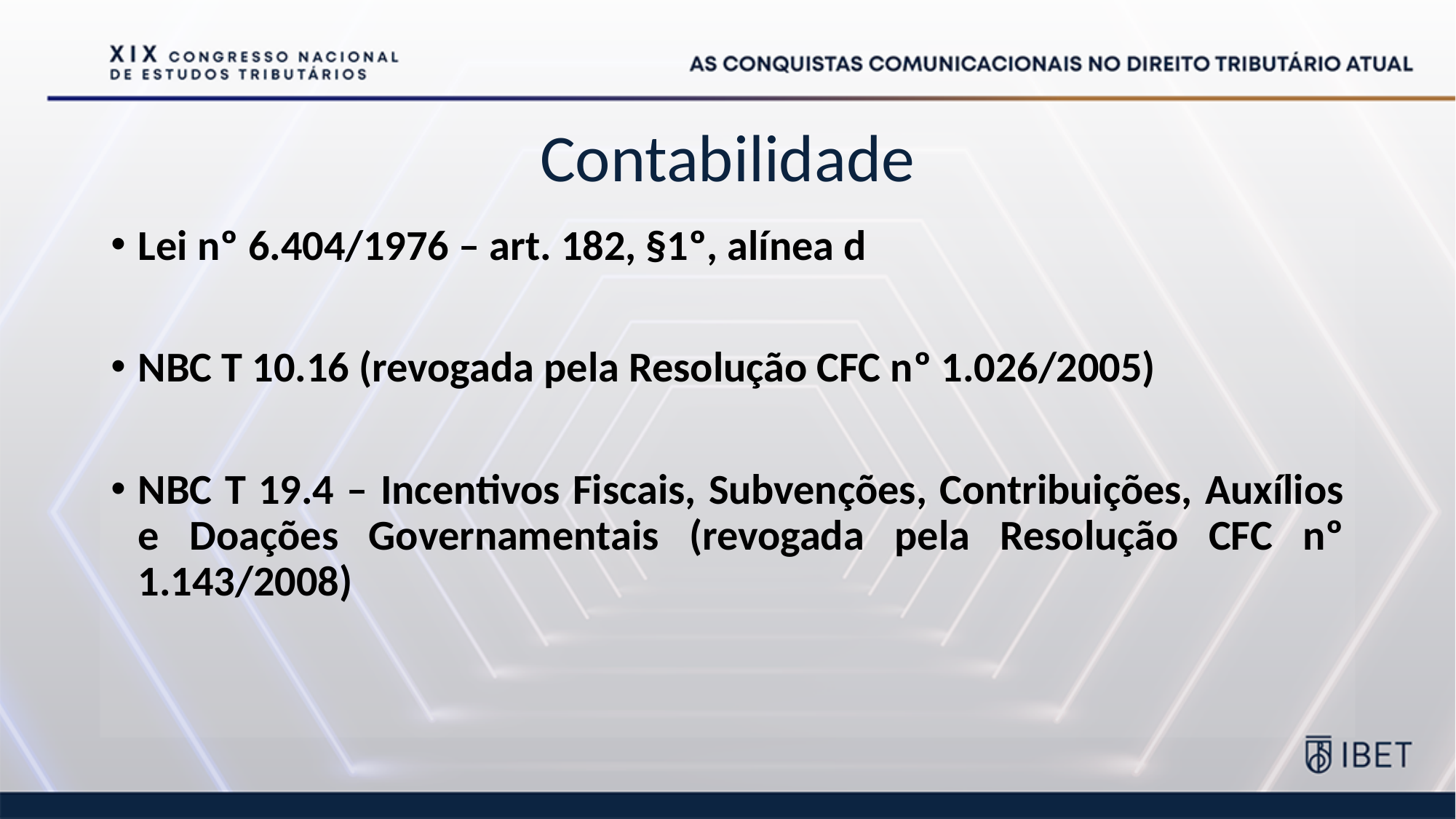

# Contabilidade
Lei nº 6.404/1976 – art. 182, §1º, alínea d

NBC T 10.16 (revogada pela Resolução CFC nº 1.026/2005)

NBC T 19.4 – Incentivos Fiscais, Subvenções, Contribuições, Auxílios e Doações Governamentais (revogada pela Resolução CFC nº 1.143/2008)